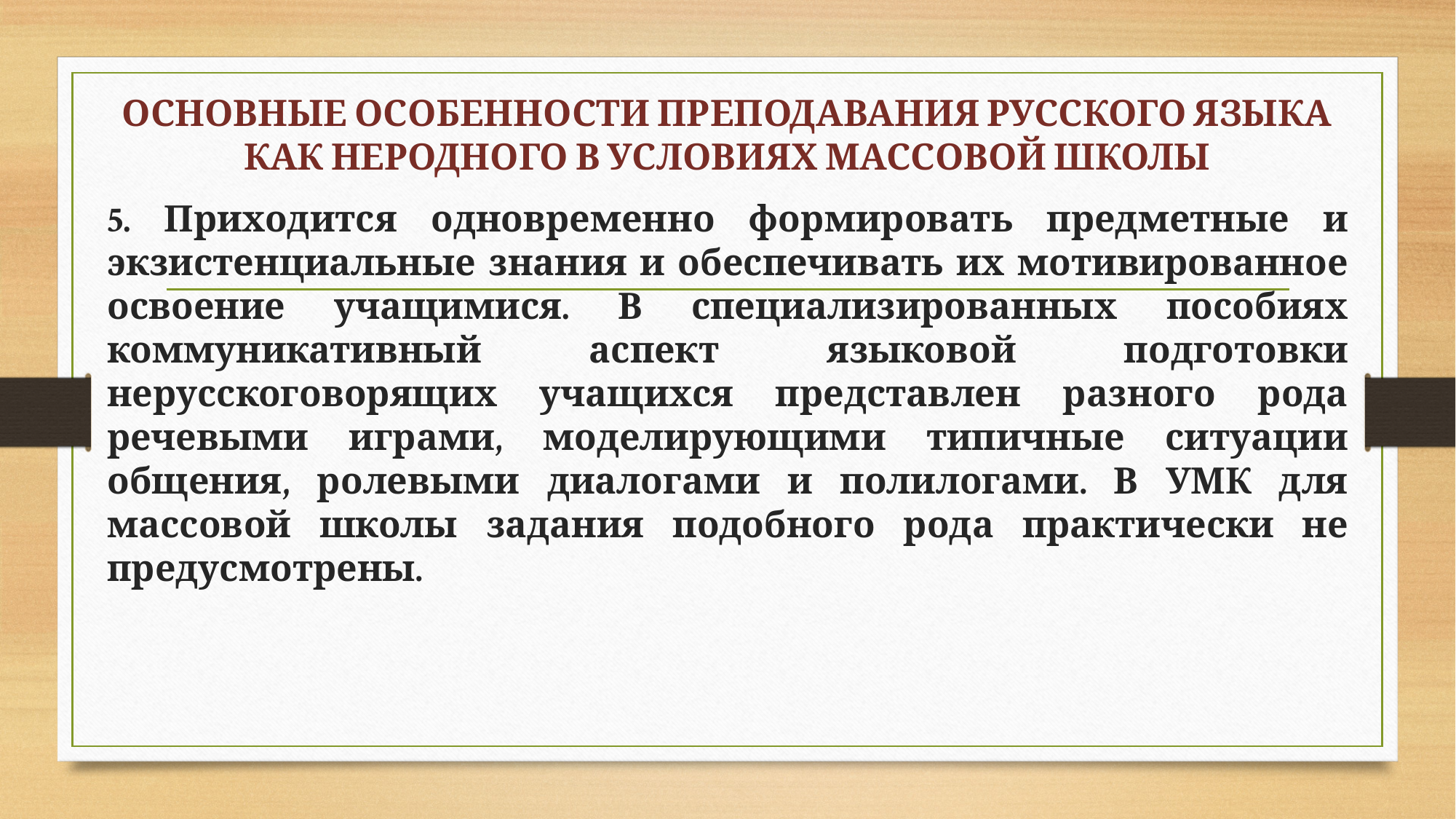

# основные особенности преподавания русского языка как неродного в условиях массовой школы
5. Приходится одновременно формировать предметные и экзистенциальные знания и обеспечивать их мотивированное освоение учащимися. В специализированных пособиях коммуникативный аспект языковой подготовки нерусскоговорящих учащихся представлен разного рода речевыми играми, моделирующими типичные ситуации общения, ролевыми диалогами и полилогами. В УМК для массовой школы задания подобного рода практически не предусмотрены.